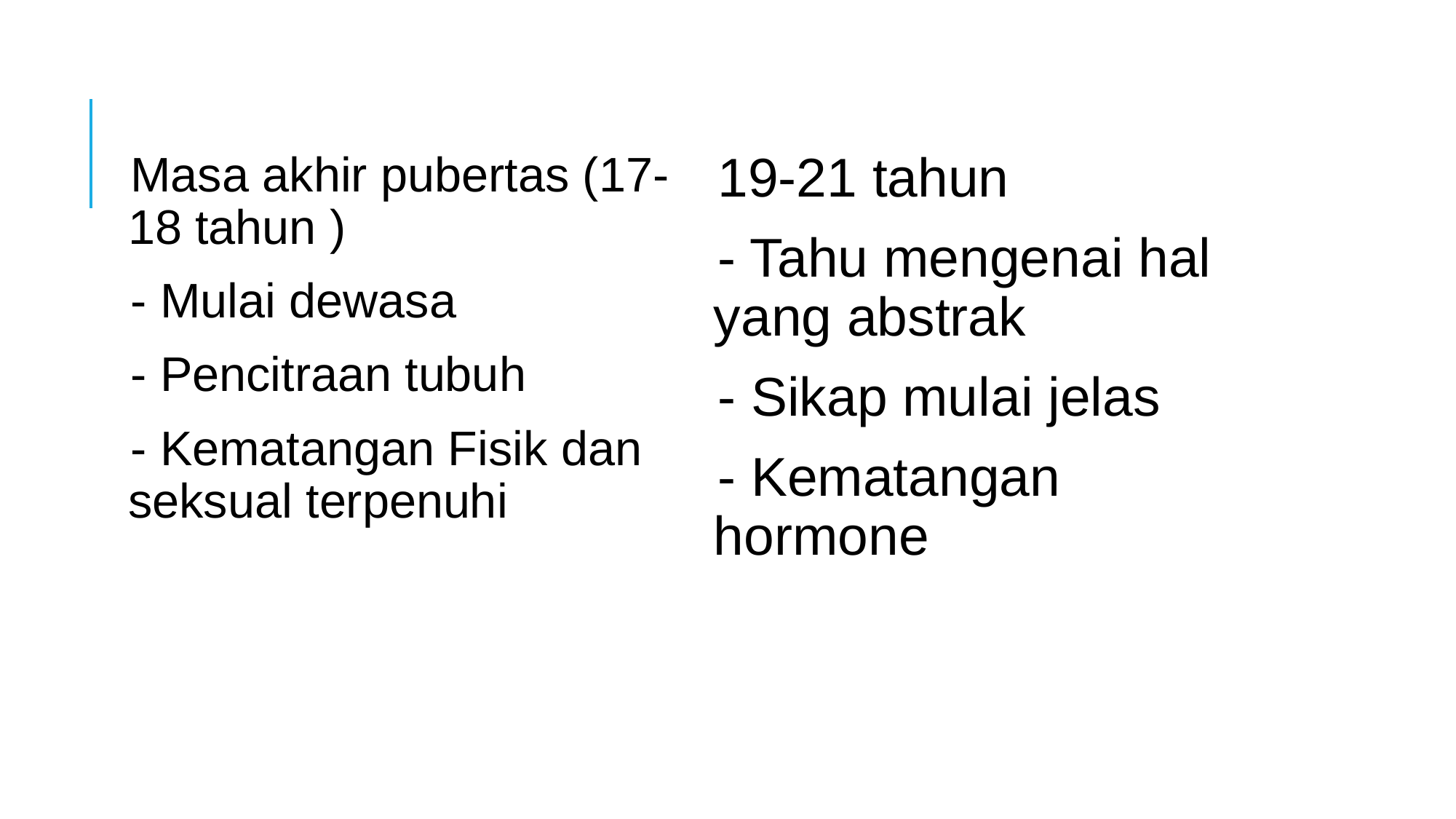

Masa akhir pubertas (17-18 tahun )
- Mulai dewasa
- Pencitraan tubuh
- Kematangan Fisik dan seksual terpenuhi
19-21 tahun
- Tahu mengenai hal yang abstrak
- Sikap mulai jelas
- Kematangan hormone